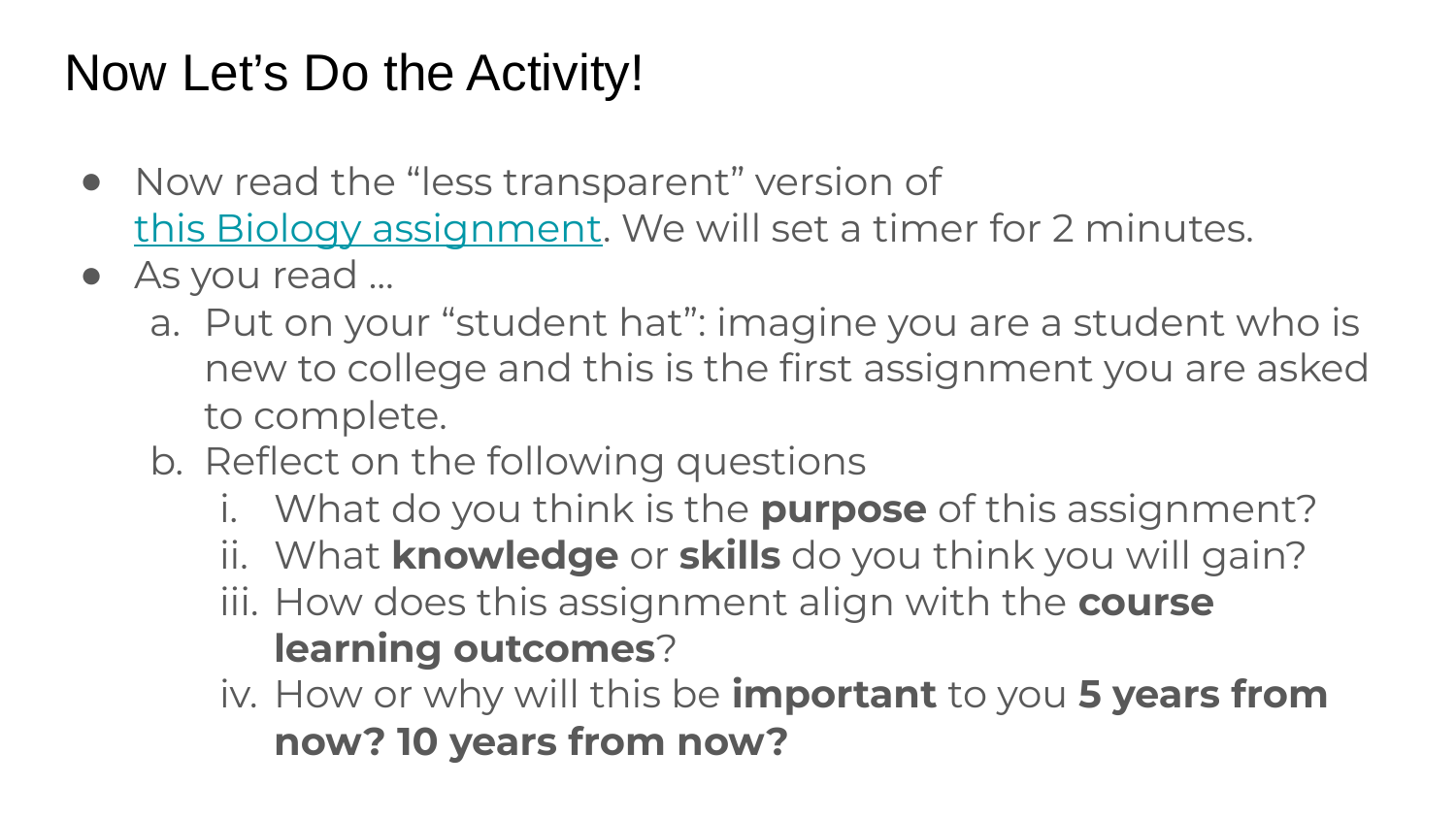

# Now Let’s Do the Activity!
Now read the “less transparent” version of this Biology assignment. We will set a timer for 2 minutes.
As you read …
Put on your “student hat”: imagine you are a student who is new to college and this is the first assignment you are asked to complete.
Reflect on the following questions
What do you think is the purpose of this assignment?
What knowledge or skills do you think you will gain?
How does this assignment align with the course learning outcomes?
How or why will this be important to you 5 years from now? 10 years from now?